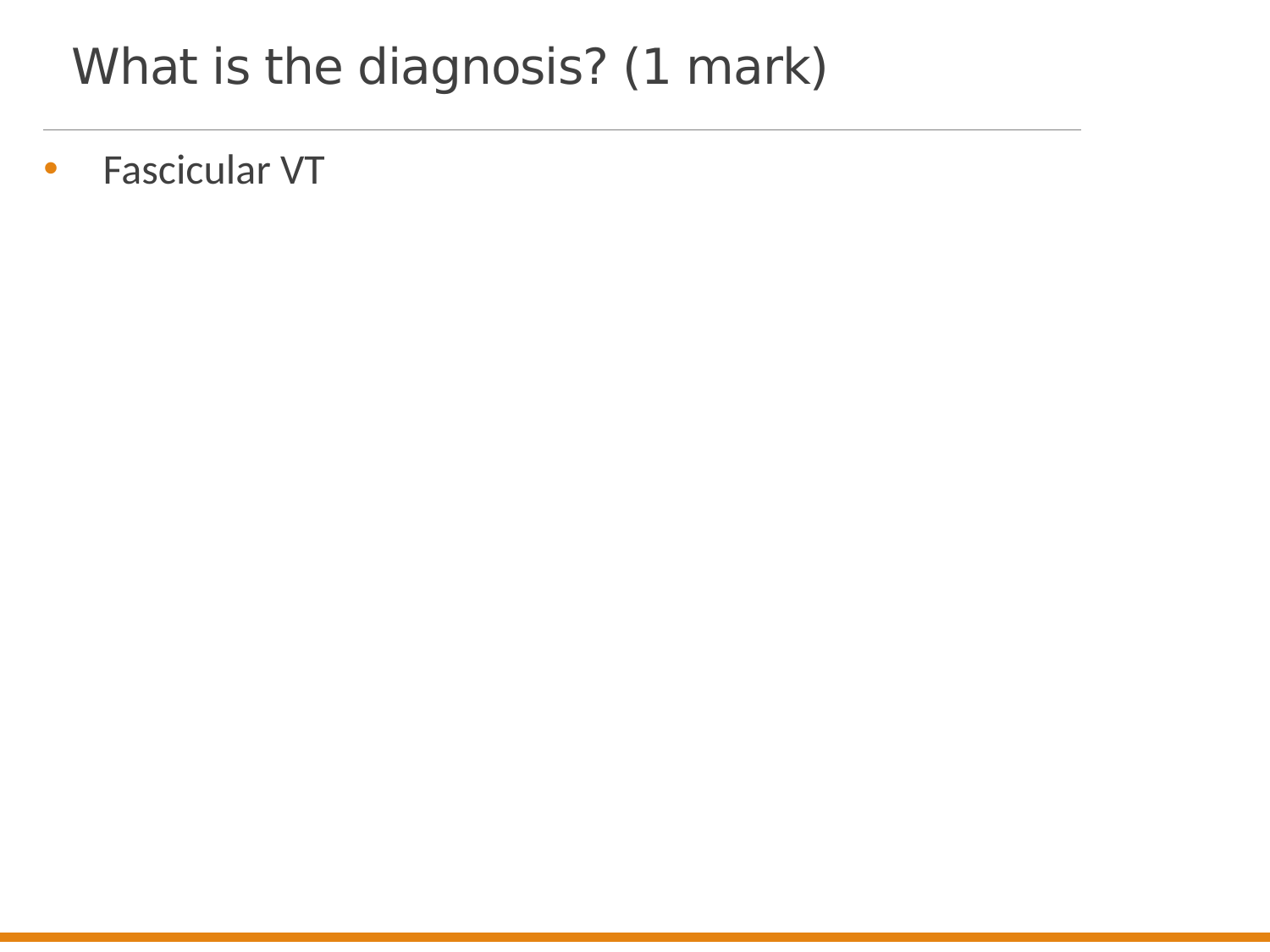

# What is the diagnosis? (1 mark)
 Fascicular VT